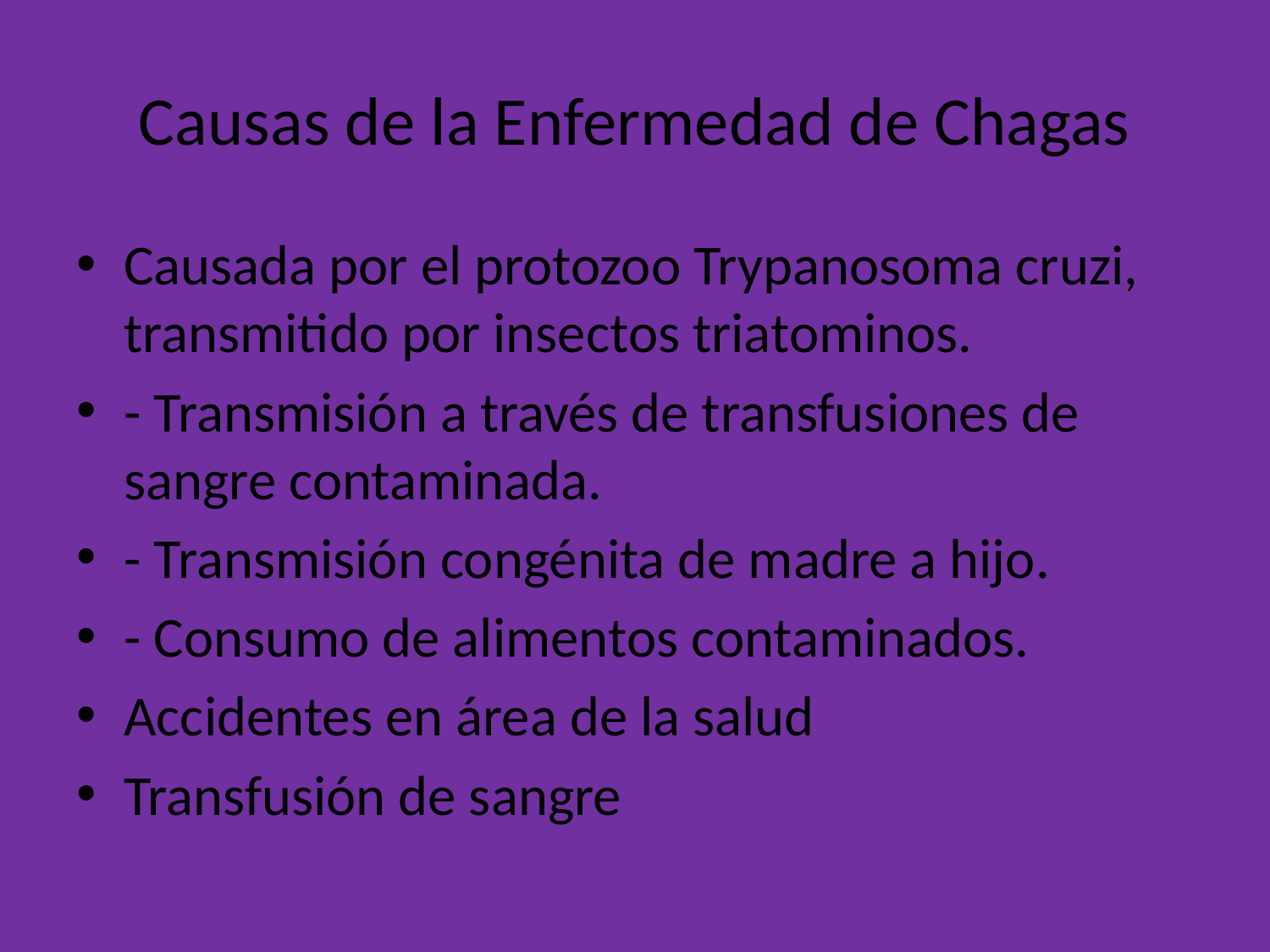

# Causas de la Enfermedad de Chagas
Causada por el protozoo Trypanosoma cruzi, transmitido por insectos triatominos.
- Transmisión a través de transfusiones de sangre contaminada.
- Transmisión congénita de madre a hijo.
- Consumo de alimentos contaminados.
Accidentes en área de la salud
Transfusión de sangre